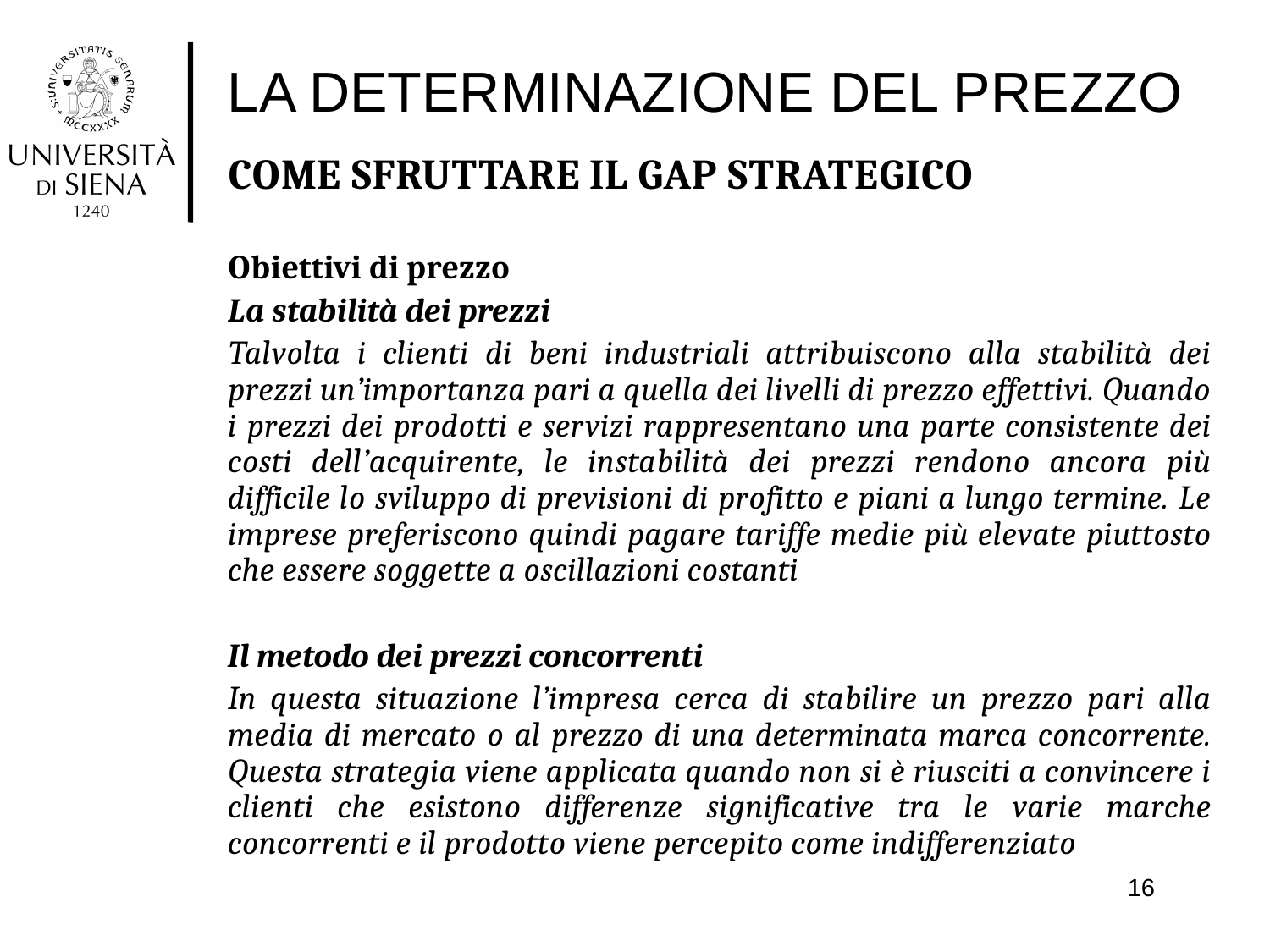

# LA DETERMINAZIONE DEL PREZZO
COME SFRUTTARE IL GAP STRATEGICO

Obiettivi di prezzo
La stabilità dei prezzi
Talvolta i clienti di beni industriali attribuiscono alla stabilità dei prezzi un’importanza pari a quella dei livelli di prezzo effettivi. Quando i prezzi dei prodotti e servizi rappresentano una parte consistente dei costi dell’acquirente, le instabilità dei prezzi rendono ancora più difficile lo sviluppo di previsioni di profitto e piani a lungo termine. Le imprese preferiscono quindi pagare tariffe medie più elevate piuttosto che essere soggette a oscillazioni costanti

Il metodo dei prezzi concorrenti
In questa situazione l’impresa cerca di stabilire un prezzo pari alla media di mercato o al prezzo di una determinata marca concorrente. Questa strategia viene applicata quando non si è riusciti a convincere i clienti che esistono differenze significative tra le varie marche concorrenti e il prodotto viene percepito come indifferenziato

16